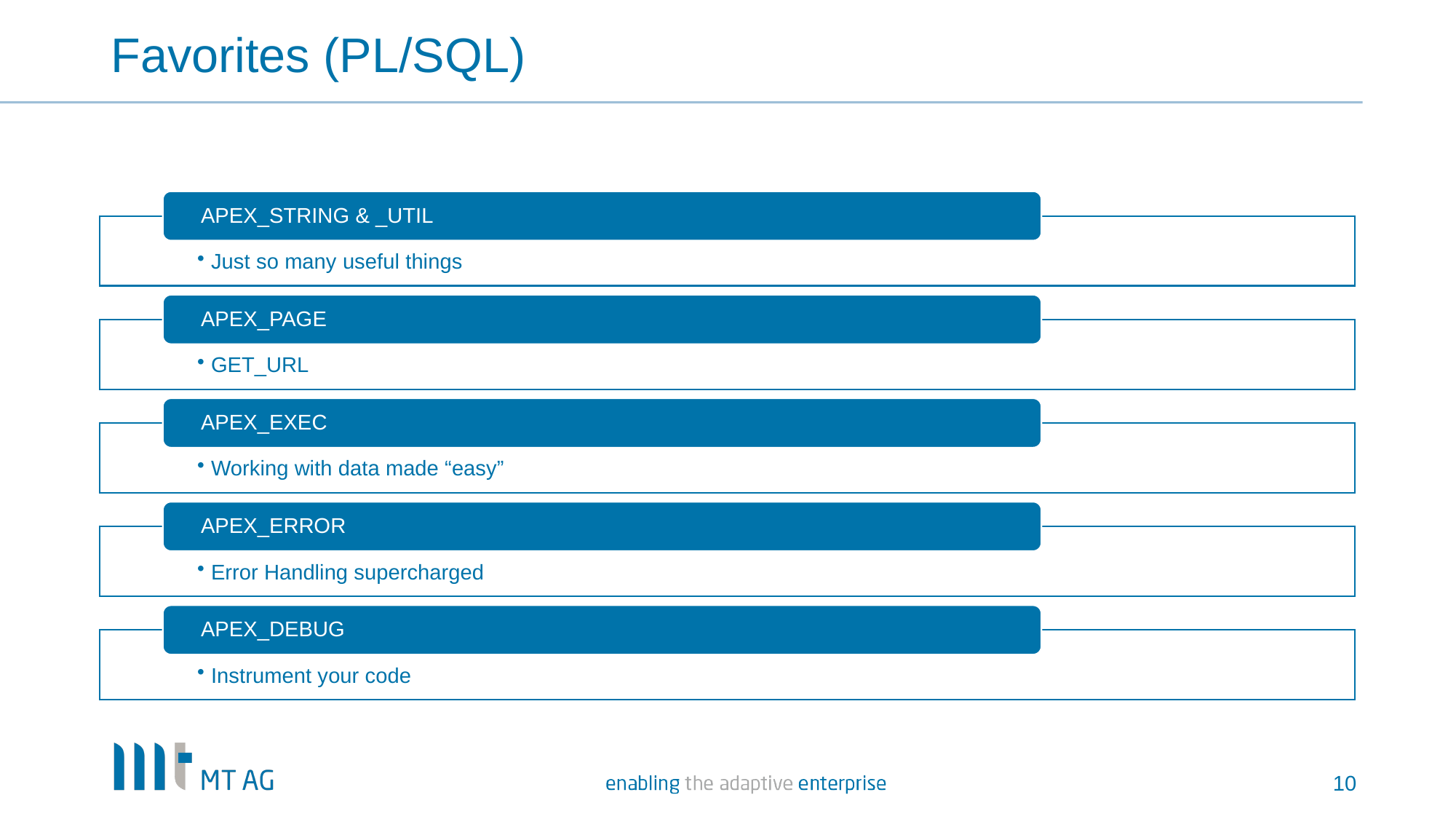

# Favorites (PL/SQL)

Just so many useful things
APEX_STRING & _UTIL
GET_URL
APEX_PAGE
Working with data made “easy”
APEX_EXEC
Error Handling supercharged
APEX_ERROR
Instrument your code
APEX_DEBUG